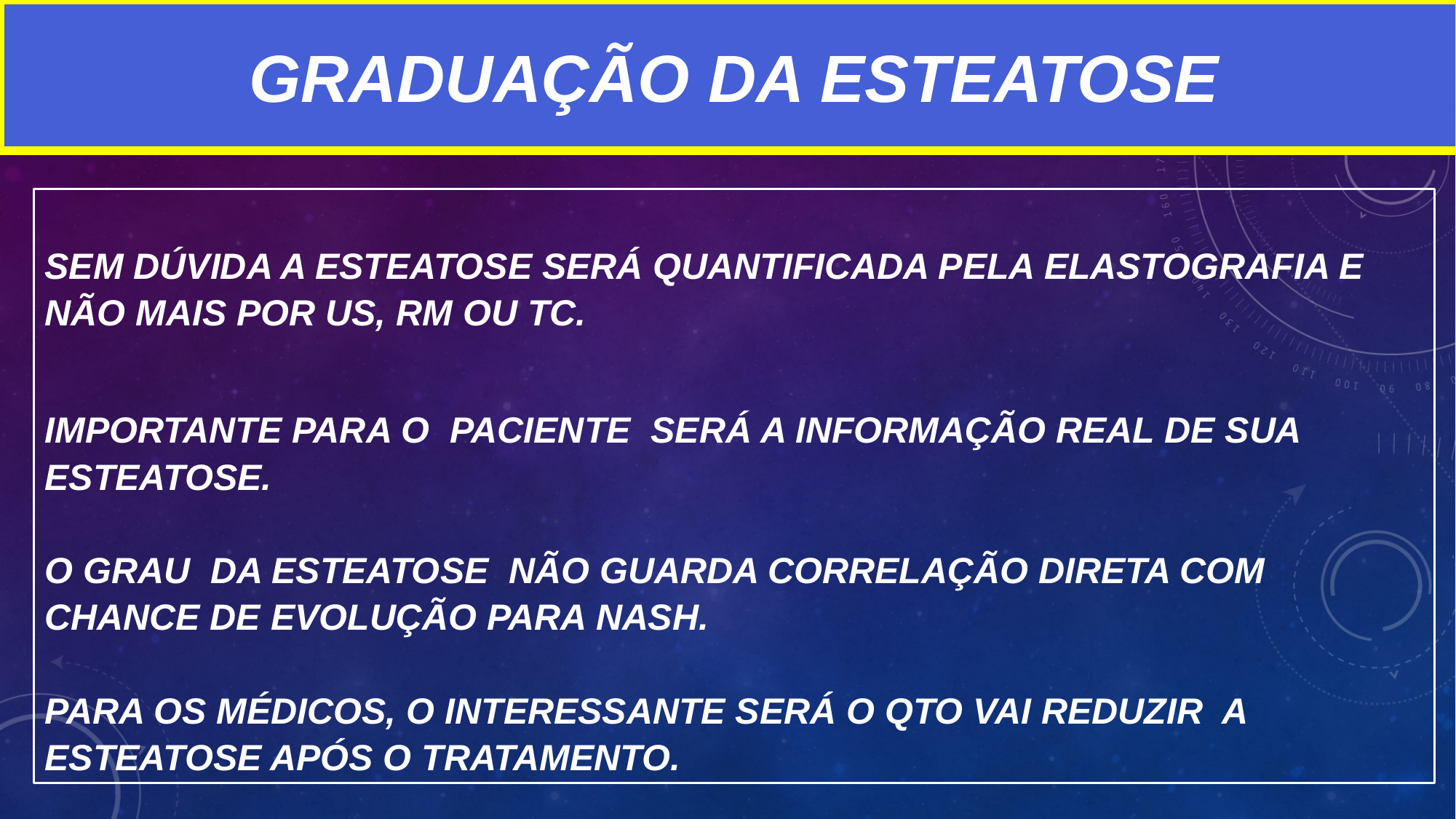

GRADUAÇÃO DA ESTEATOSE

SEM DÚVIDA A ESTEATOSE SERÁ QUANTIFICADA PELA ELASTOGRAFIA E NÃO MAIS POR US, RM OU TC.

IMPORTANTE PARA O  PACIENTE  SERÁ A INFORMAÇÃO REAL DE SUA ESTEATOSE.
O GRAU  DA ESTEATOSE  NÃO GUARDA CORRELAÇÃO DIRETA COM CHANCE DE EVOLUÇÃO PARA NASH.
PARA OS MÉDICOS, O INTERESSANTE SERÁ O QTO VAI REDUZIR  A ESTEATOSE APÓS O TRATAMENTO.